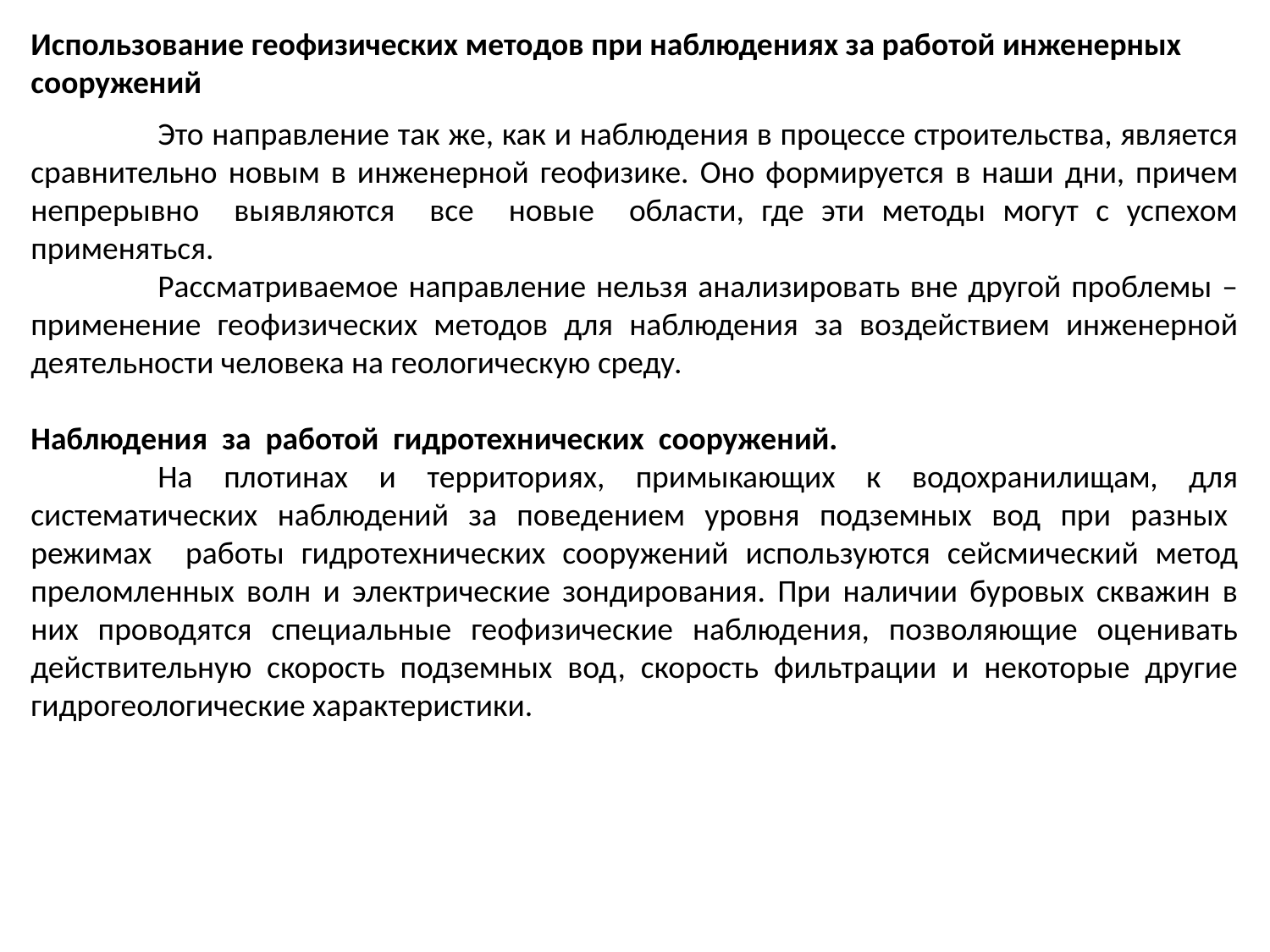

Использование геофизических методов при наблюдениях за работой инженерных
сооружений
	Это направление так же, как и наблюдения в процессе строительства, является сравнительно новым в инженерной геофизике. Оно формируется в наши дни, причем непрерывно  выявляются  все  новые  области, где эти методы могут с успехом применяться.
	Рассматриваемое направление нельзя анализировать вне другой проблемы –применение геофизических методов для наблюдения за воздействием инженерной деятельности человека на геологическую среду.

Наблюдения  за  работой  гидротехнических  сооружений.
	На плотинах и территориях, примыкающих к водохранилищам, для систематических  наблюдений  за  поведением  уровня  подземных  вод  при  разных  режимах  работы гидротехнических сооружений используются сейсмический метод преломленных волн и электрические зондирования. При наличии буровых скважин в них проводятся специальные геофизические наблюдения, позволяющие оценивать действительную скорость подземных вод, скорость фильтрации и некоторые другие гидрогеологические характеристики.